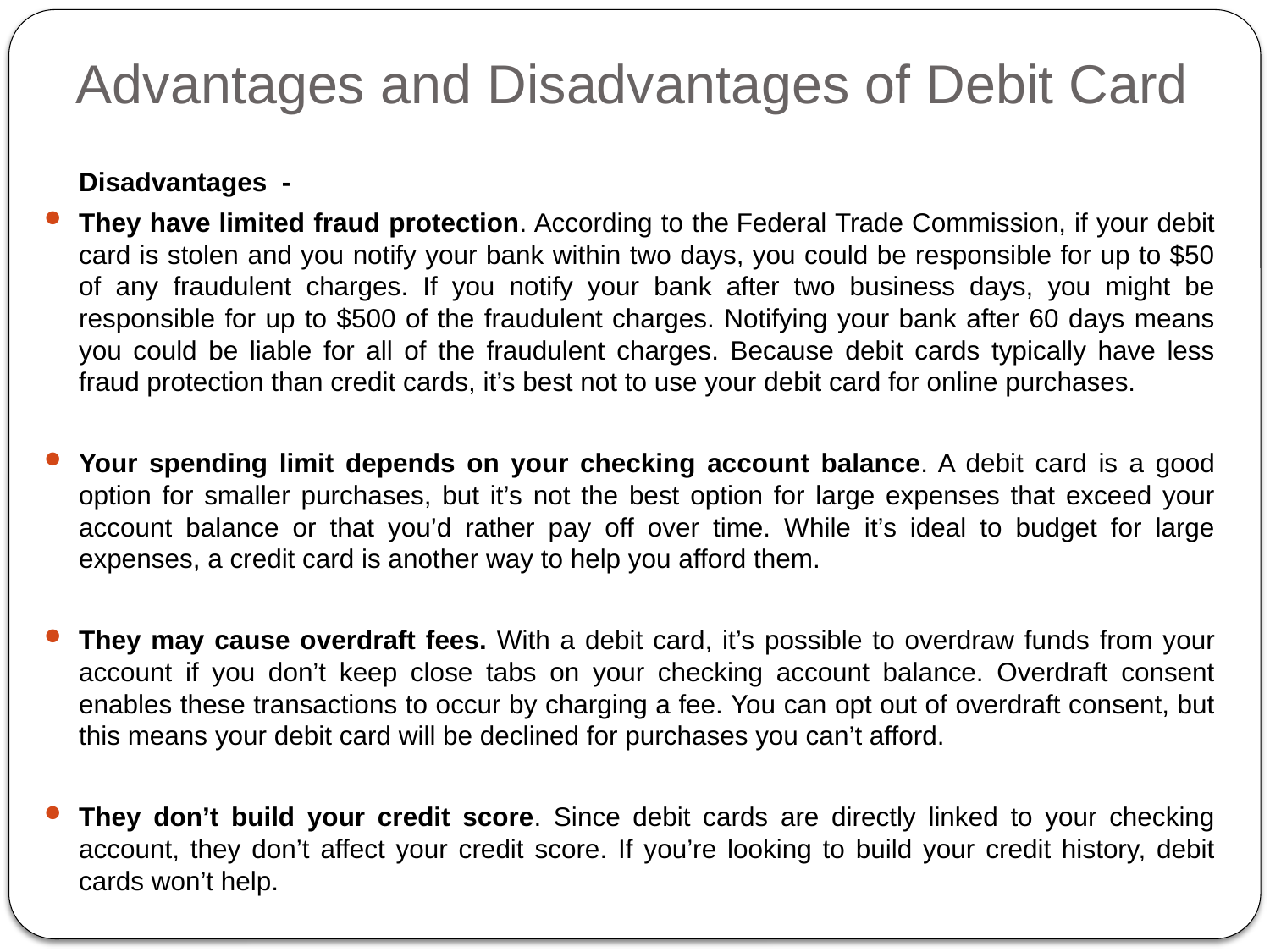

# Advantages and Disadvantages of Debit Card
	Disadvantages  -
They have limited fraud protection. According to the Federal Trade Commission, if your debit card is stolen and you notify your bank within two days, you could be responsible for up to $50 of any fraudulent charges. If you notify your bank after two business days, you might be responsible for up to $500 of the fraudulent charges. Notifying your bank after 60 days means you could be liable for all of the fraudulent charges. Because debit cards typically have less fraud protection than credit cards, it’s best not to use your debit card for online purchases.

Your spending limit depends on your checking account balance. A debit card is a good option for smaller purchases, but it’s not the best option for large expenses that exceed your account balance or that you’d rather pay off over time. While it’s ideal to budget for large expenses, a credit card is another way to help you afford them.

They may cause overdraft fees. With a debit card, it’s possible to overdraw funds from your account if you don’t keep close tabs on your checking account balance. Overdraft consent enables these transactions to occur by charging a fee. You can opt out of overdraft consent, but this means your debit card will be declined for purchases you can’t afford.

They don’t build your credit score. Since debit cards are directly linked to your checking account, they don’t affect your credit score. If you’re looking to build your credit history, debit cards won’t help.